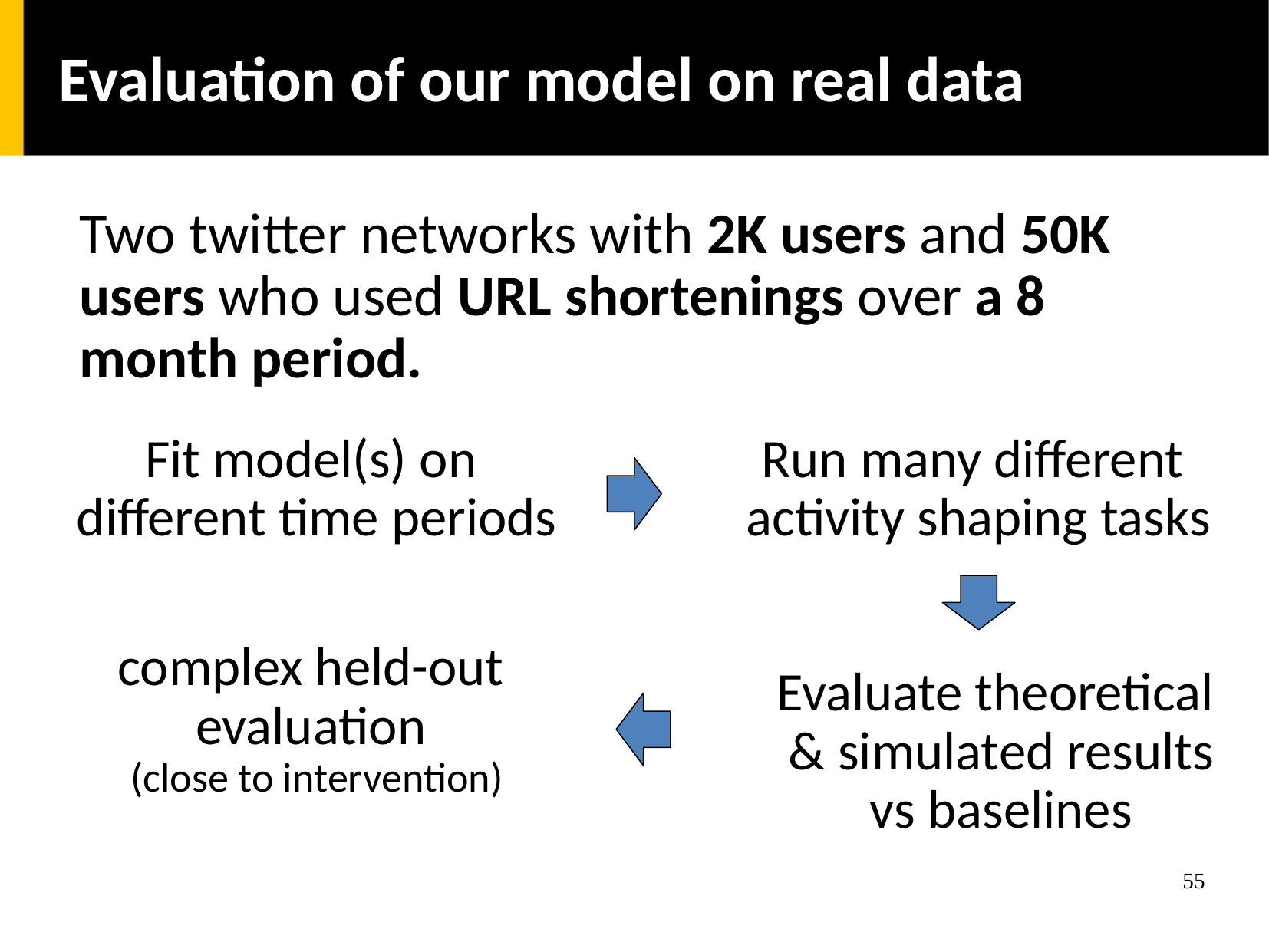

Evaluation of our model on real data
Two twitter networks with 2K users and 50K users who used URL shortenings over a 8 month period.
Fit model(s) on
different time periods
Run many different
activity shaping tasks

complex held-out
evaluation
(close to intervention)
Evaluate theoretical
& simulated results
vs baselines

55